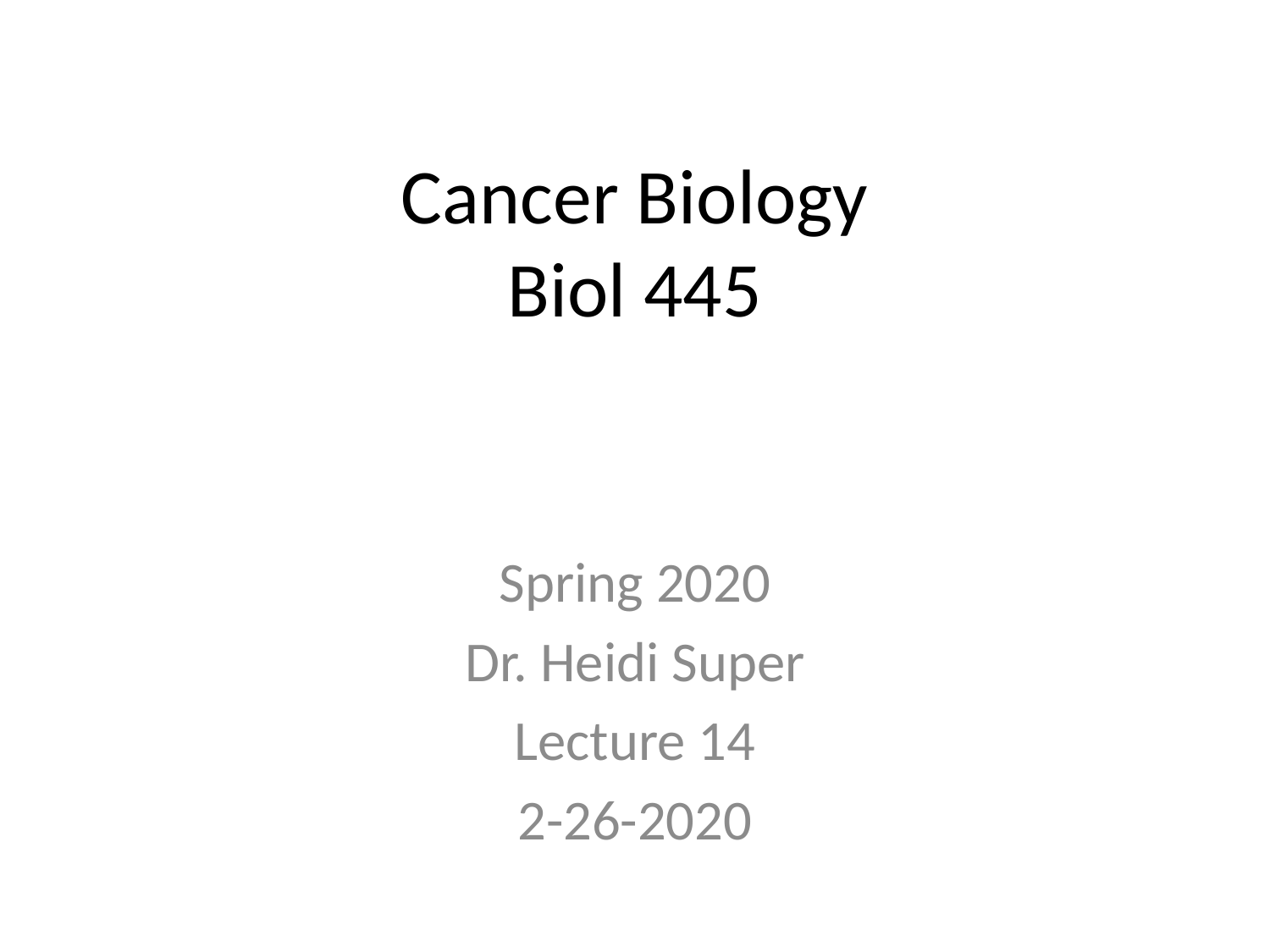

# Cancer Biology Biol 445
Spring 2020
Dr. Heidi Super
Lecture 14
2-26-2020